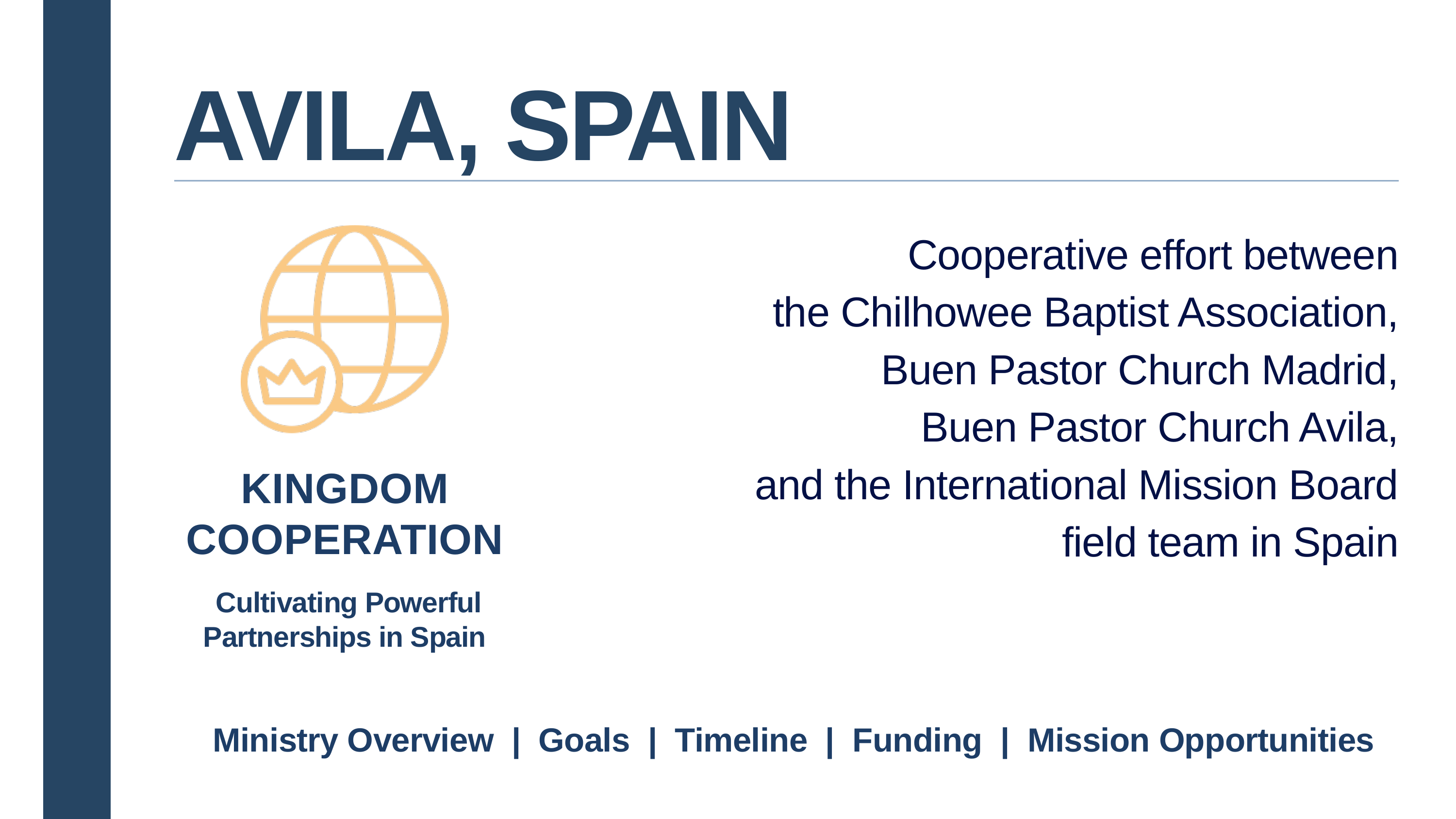

AVILA, SPAIN

Cooperative effort between
the Chilhowee Baptist Association,
Buen Pastor Church Madrid,
Buen Pastor Church Avila,
and the International Mission Board
field team in Spain

KINGDOM
COOPERATION
 Cultivating Powerful Partnerships in Spain
Ministry Overview  |  Goals  |  Timeline  |  Funding  |  Mission Opportunities